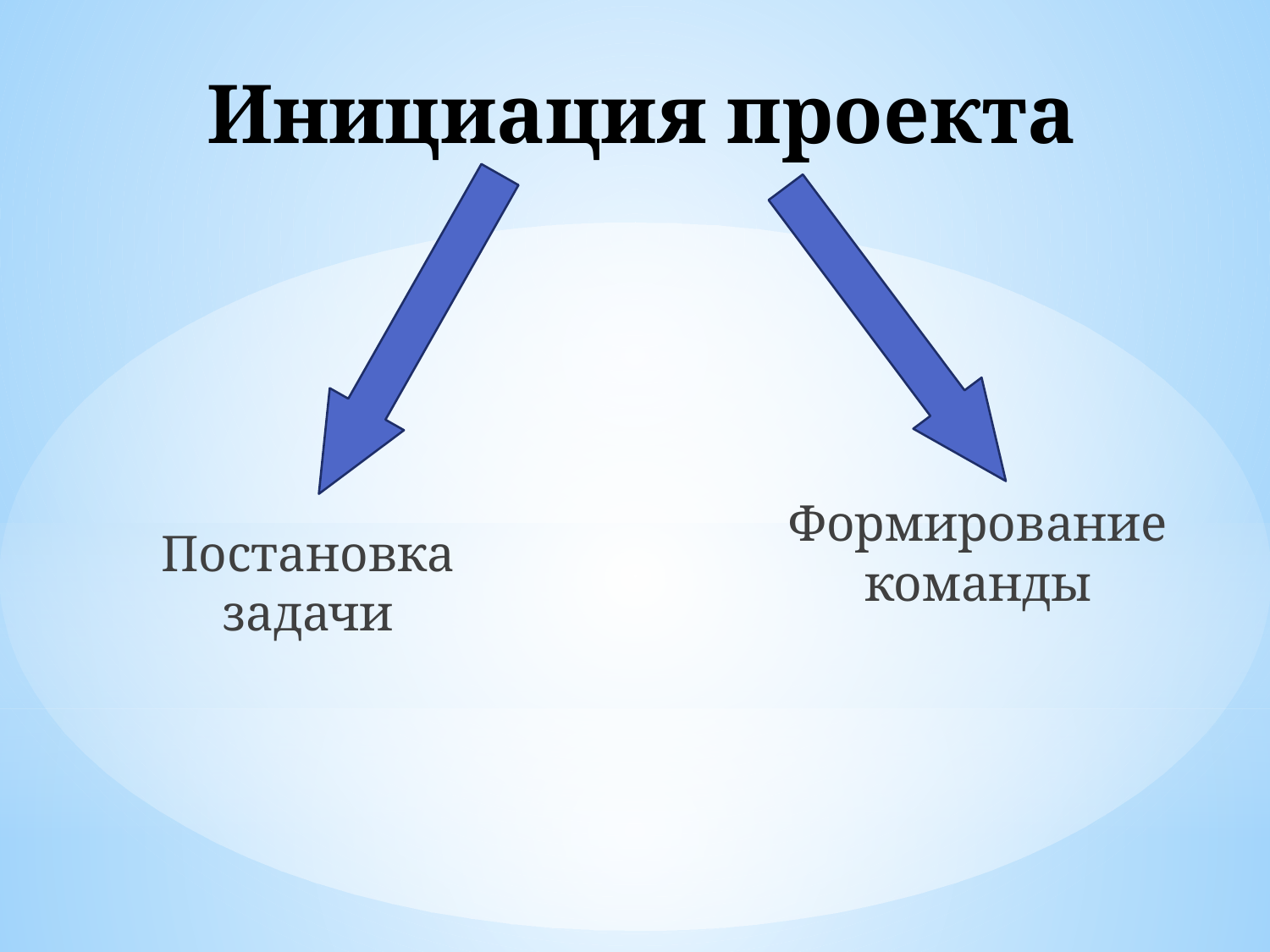

# Инициация проекта

Формирование команды
Постановка задачи